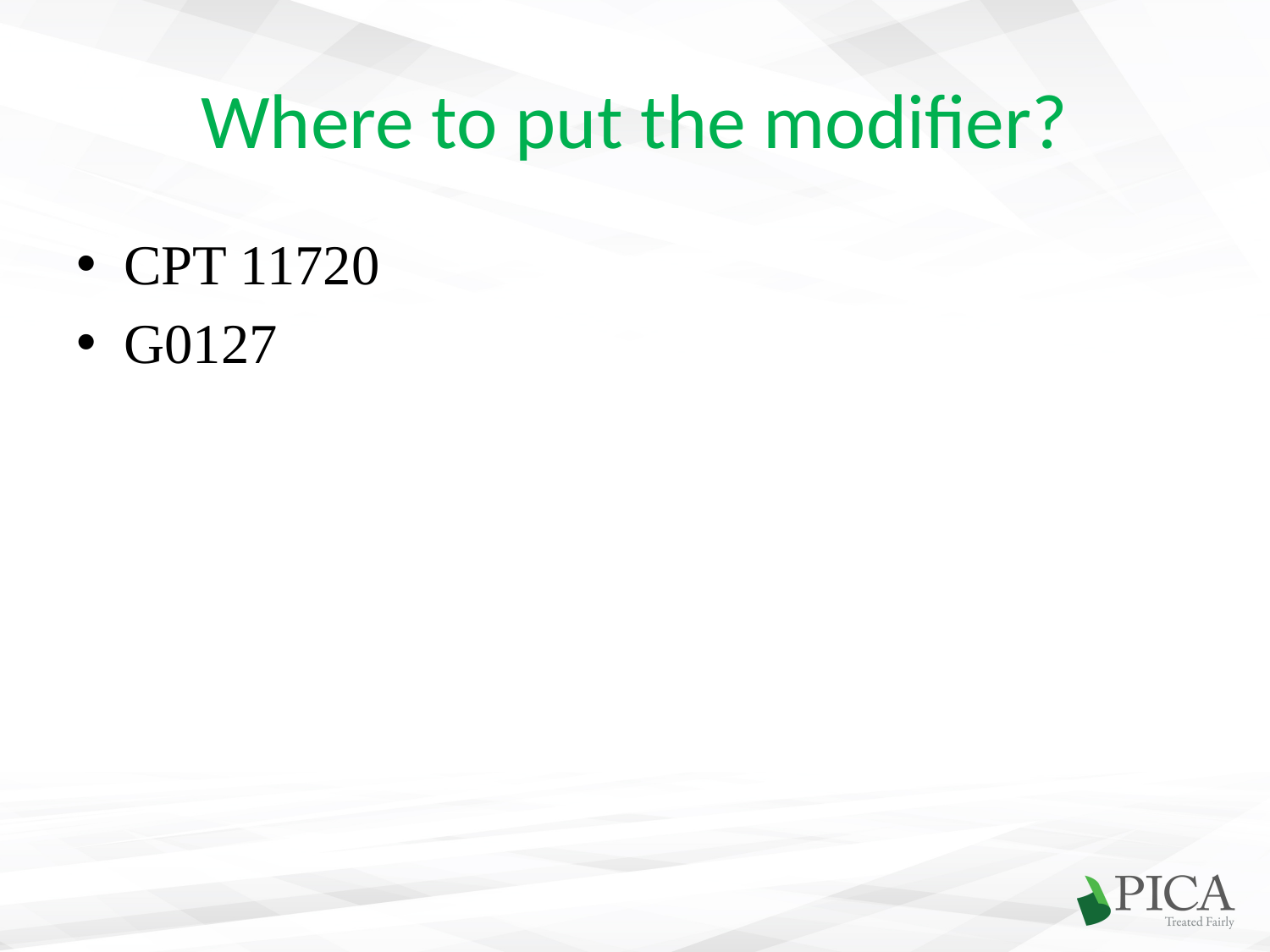

# Where to put the modifier?
CPT 11720
G0127